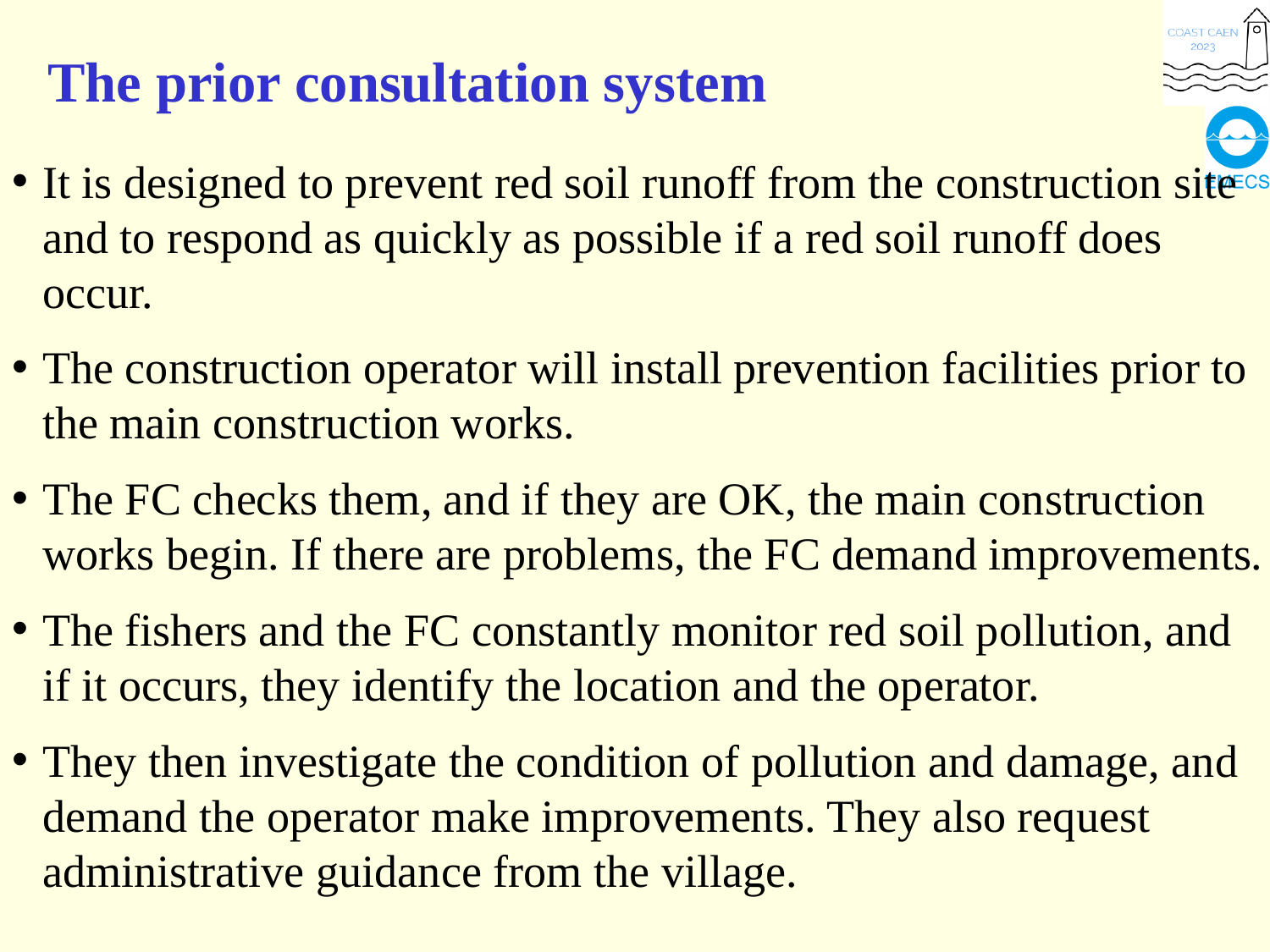

# The prior consultation system
It is designed to prevent red soil runoff from the construction site and to respond as quickly as possible if a red soil runoff does occur.
The construction operator will install prevention facilities prior to the main construction works.
The FC checks them, and if they are OK, the main construction works begin. If there are problems, the FC demand improvements.
The fishers and the FC constantly monitor red soil pollution, and  if it occurs, they identify the location and the operator.
They then investigate the condition of pollution and damage, and demand the operator make improvements. They also request administrative guidance from the village.